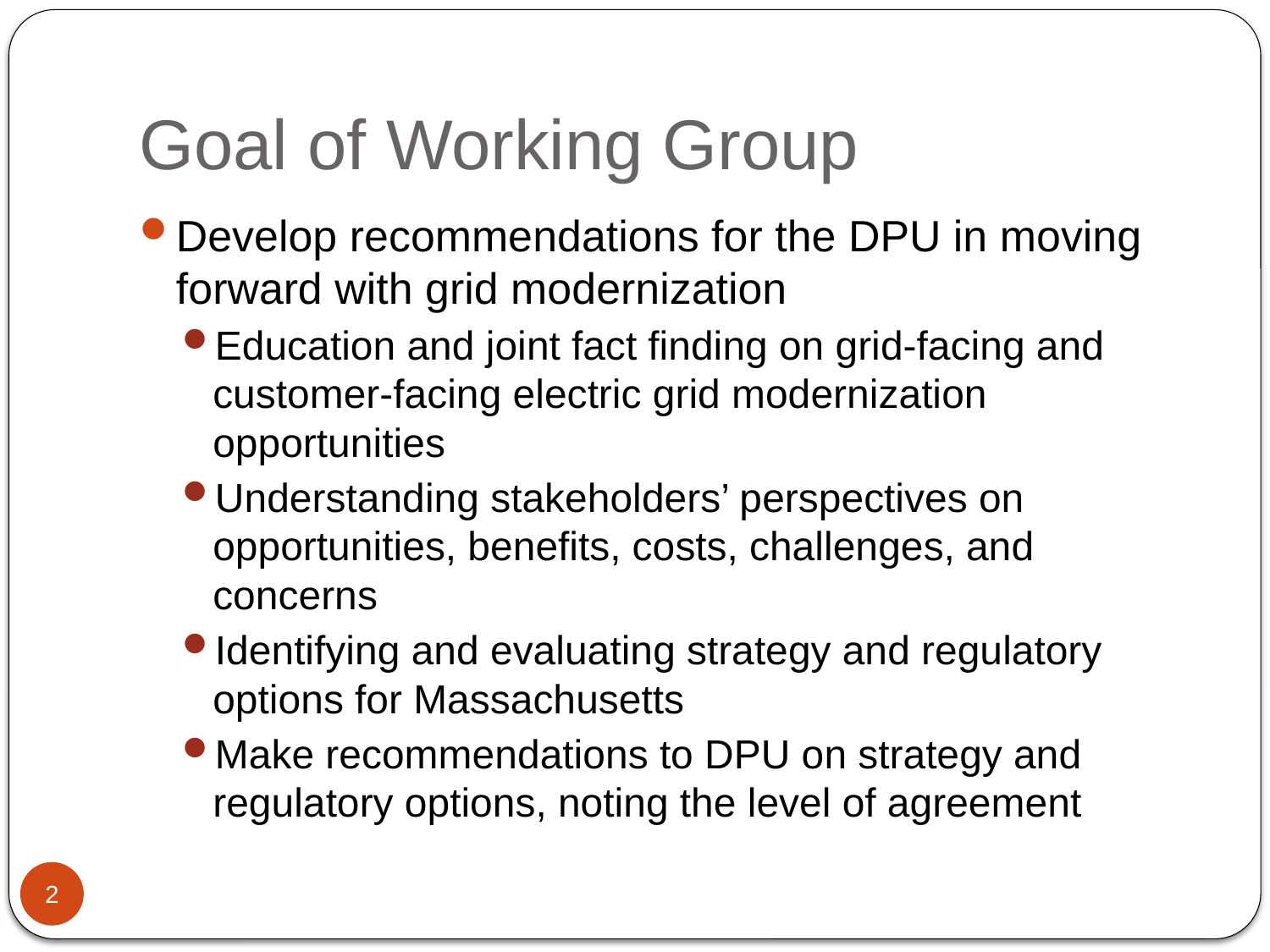

# Goal of Working Group
Develop recommendations for the DPU in moving forward with grid modernization
Education and joint fact finding on grid-facing and customer-facing electric grid modernization opportunities
Understanding stakeholders’ perspectives on opportunities, benefits, costs, challenges, and concerns
Identifying and evaluating strategy and regulatory options for Massachusetts
Make recommendations to DPU on strategy and regulatory options, noting the level of agreement
2